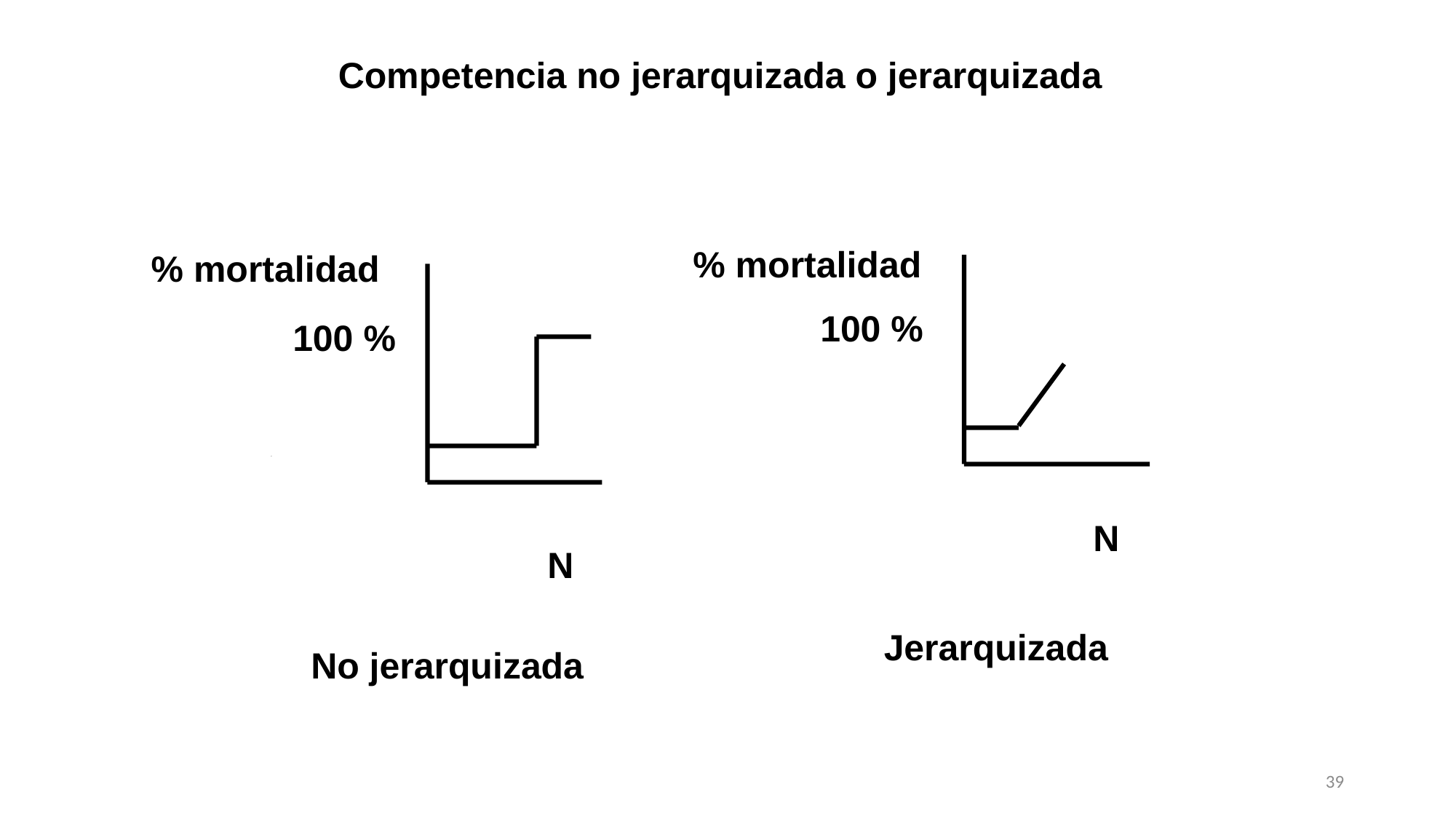

Competencia no jerarquizada o jerarquizada
% mortalidad
% mortalidad

100 %
100 %

N
N
Jerarquizada
No jerarquizada
39